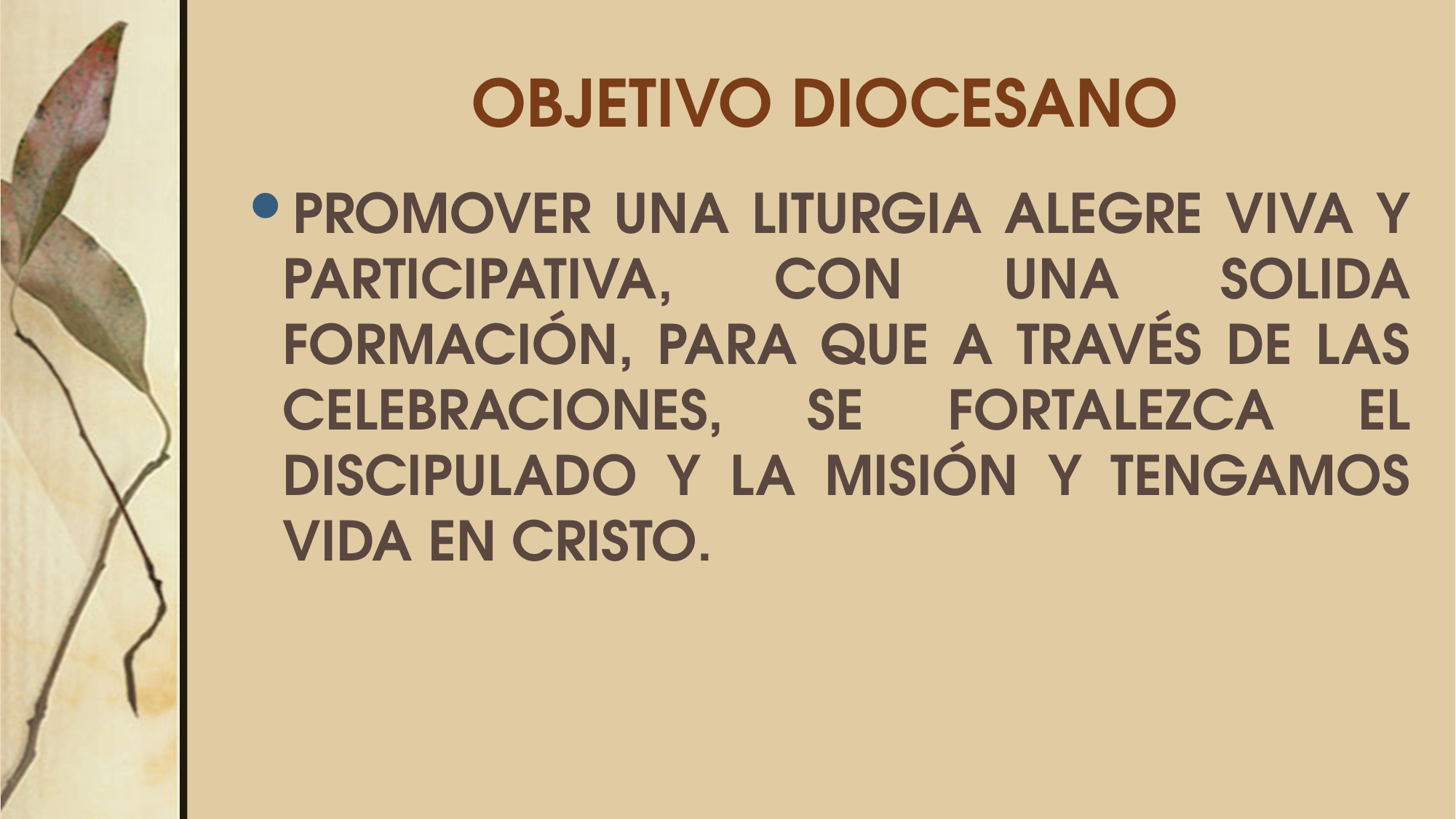

# OBJETIVO DIOCESANO
PROMOVER UNA LITURGIA ALEGRE VIVA Y PARTICIPATIVA, CON UNA SOLIDA FORMACIÓN, PARA QUE A TRAVÉS DE LAS CELEBRACIONES, SE FORTALEZCA EL DISCIPULADO Y LA MISIÓN Y TENGAMOS VIDA EN CRISTO.